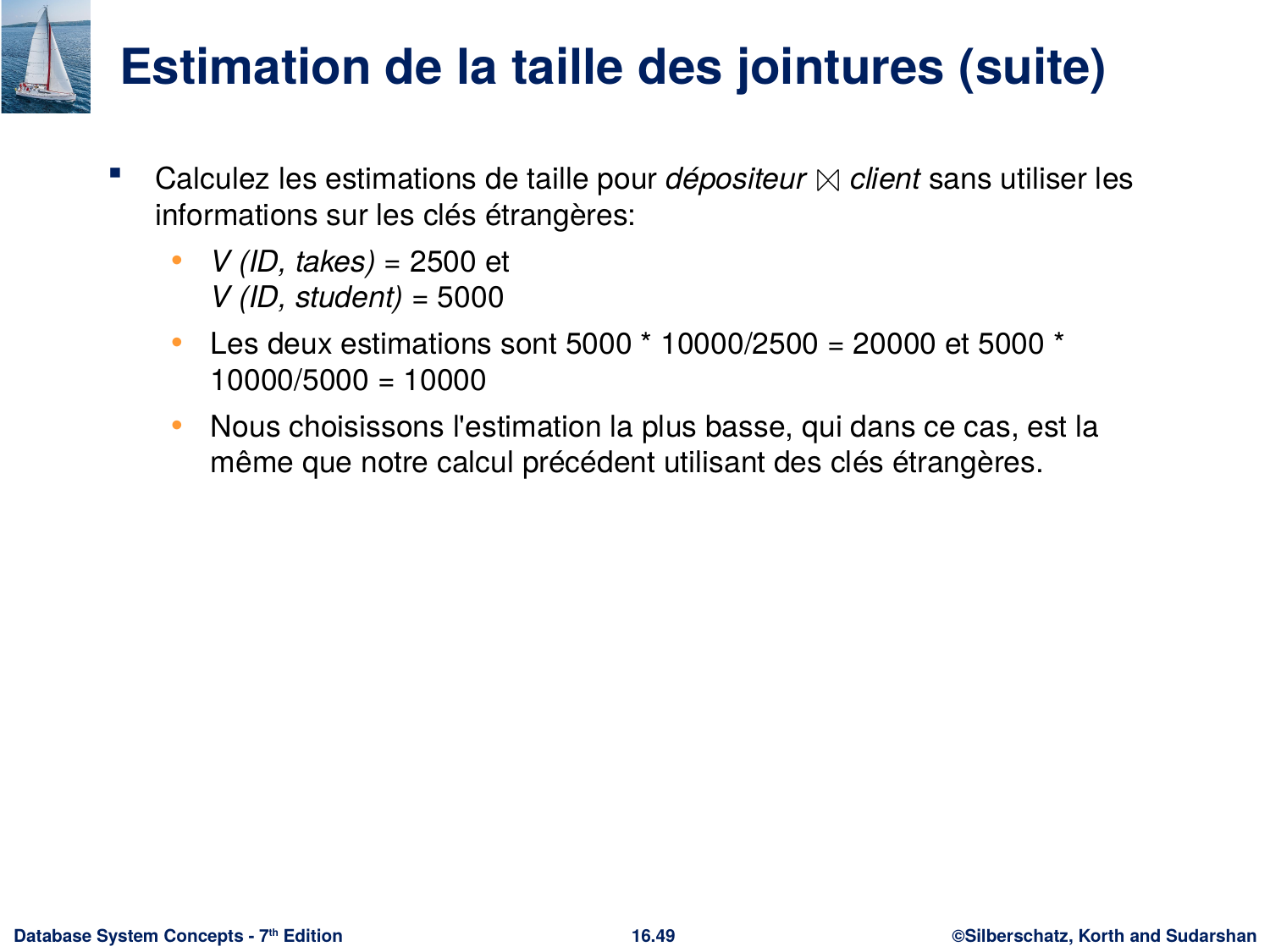

# Estimation de la taille des jointures (suite)
Calculez les estimations de taille pour dépositeur ⨝ client sans utiliser les informations sur les clés étrangères:
V (ID, takes) = 2500 et
V (ID, student) = 5000
Les deux estimations sont 5000 * 10000/2500 = 20000 et 5000 * 10000/5000 = 10000
Nous choisissons l'estimation la plus basse, qui dans ce cas, est la même que notre calcul précédent utilisant des clés étrangères.